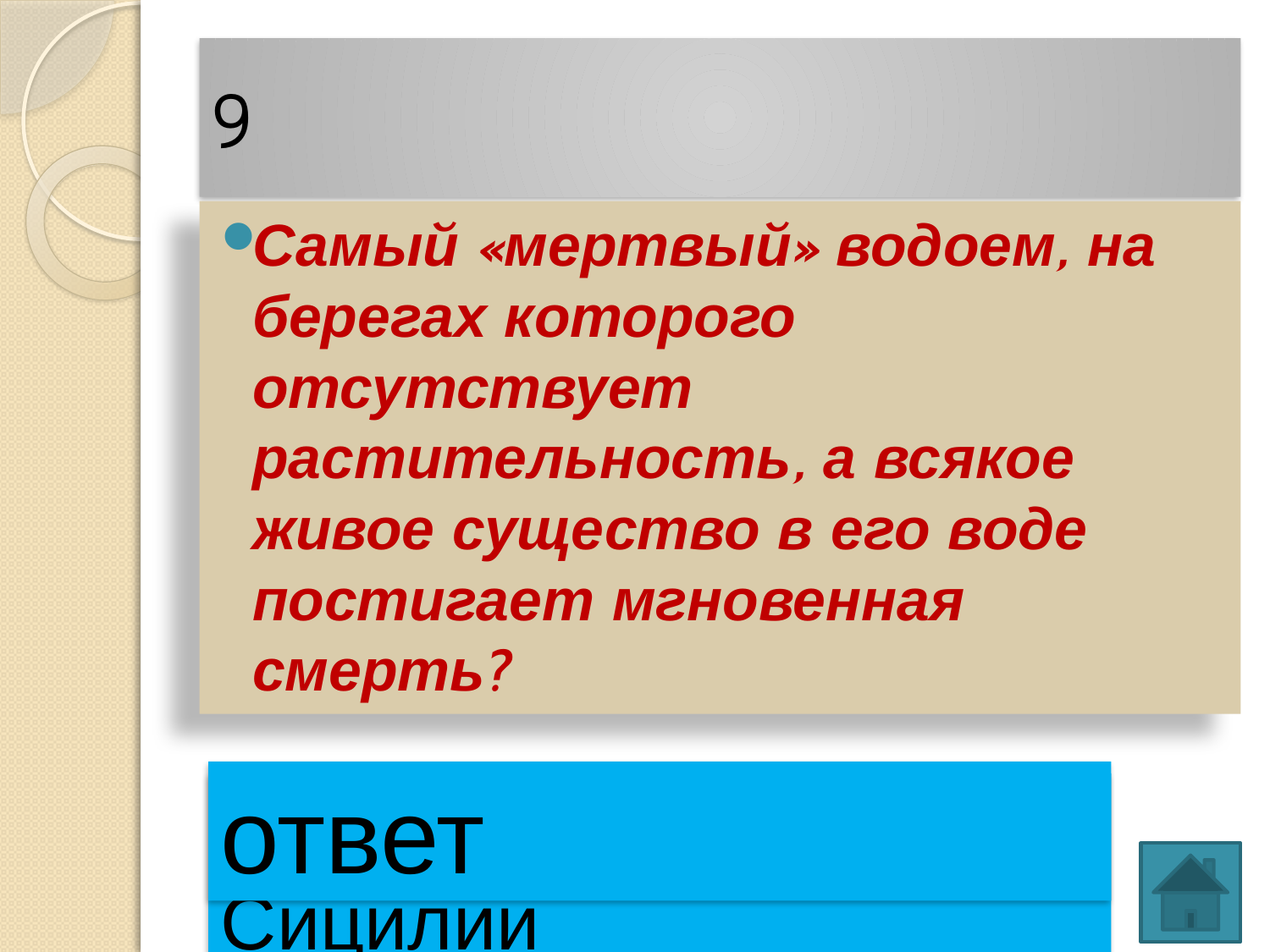

# 9
Самый «мертвый» водоем, на берегах которого отсутствует растительность, а всякое живое существо в его воде постигает мгновенная смерть?
ответ
Озеро Смерти в Сицилии